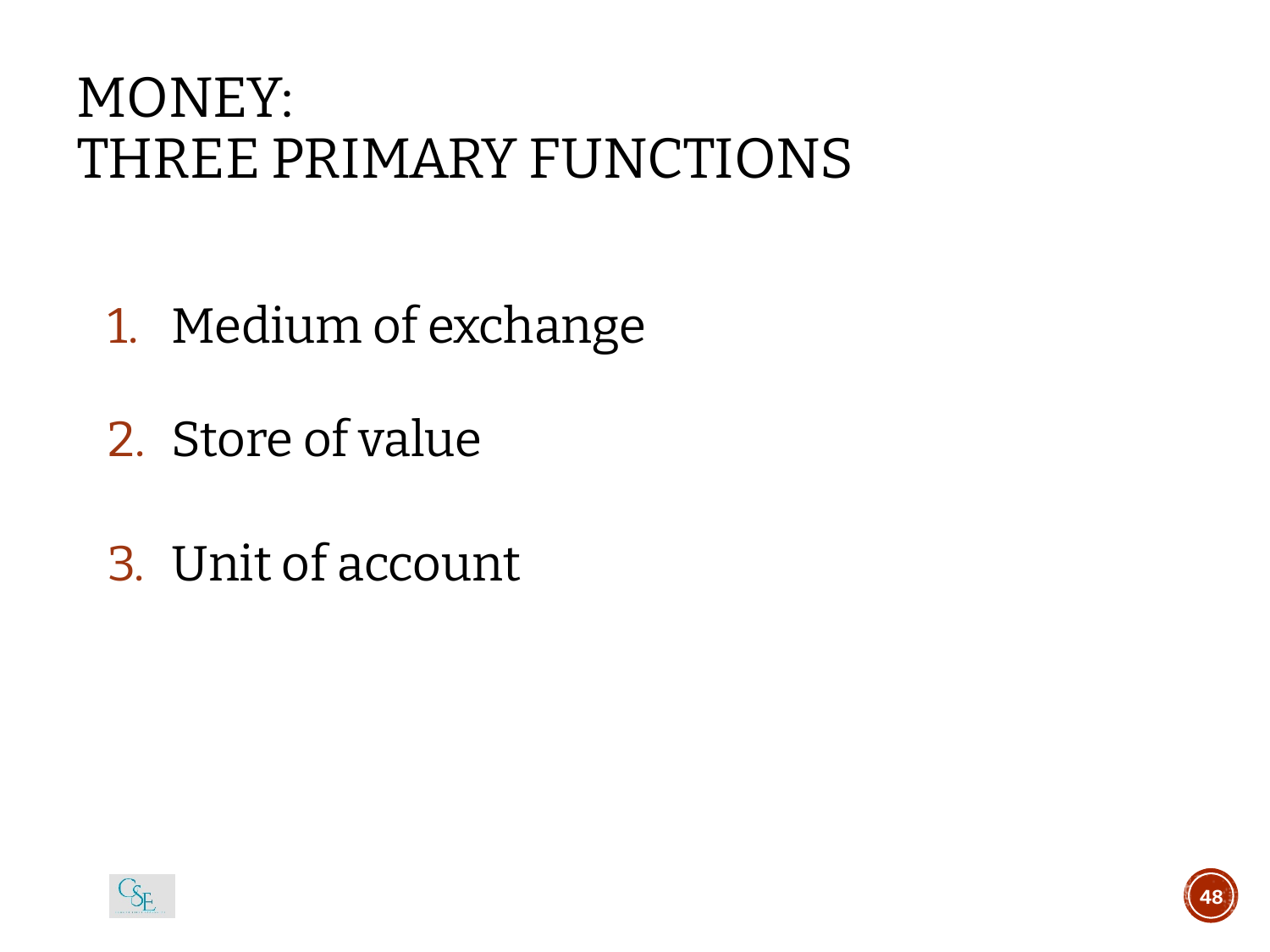

# MONEY: THREE PRIMARY FUNCTIONS
Medium of exchange

Store of value

Unit of account

48